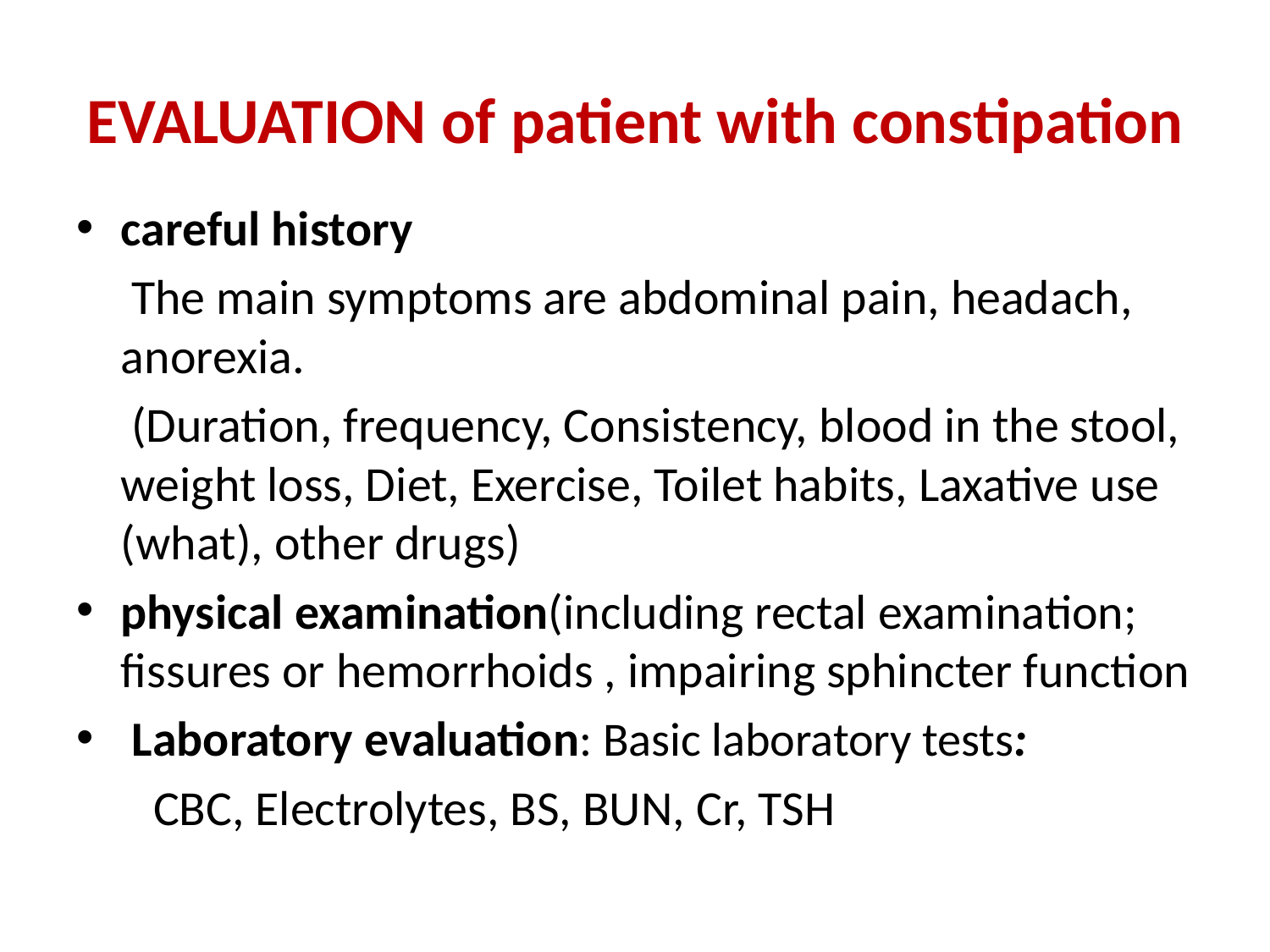

# EVALUATION of patient with constipation
careful history
     The main symptoms are abdominal pain, headach, anorexia.
     (Duration, frequency, Consistency, blood in the stool, weight loss, Diet, Exercise, Toilet habits, Laxative use (what), other drugs)
physical examination(including rectal examination; fissures or hemorrhoids , impairing sphincter function
 Laboratory evaluation: Basic laboratory tests:
       CBC, Electrolytes, BS, BUN, Cr, TSH